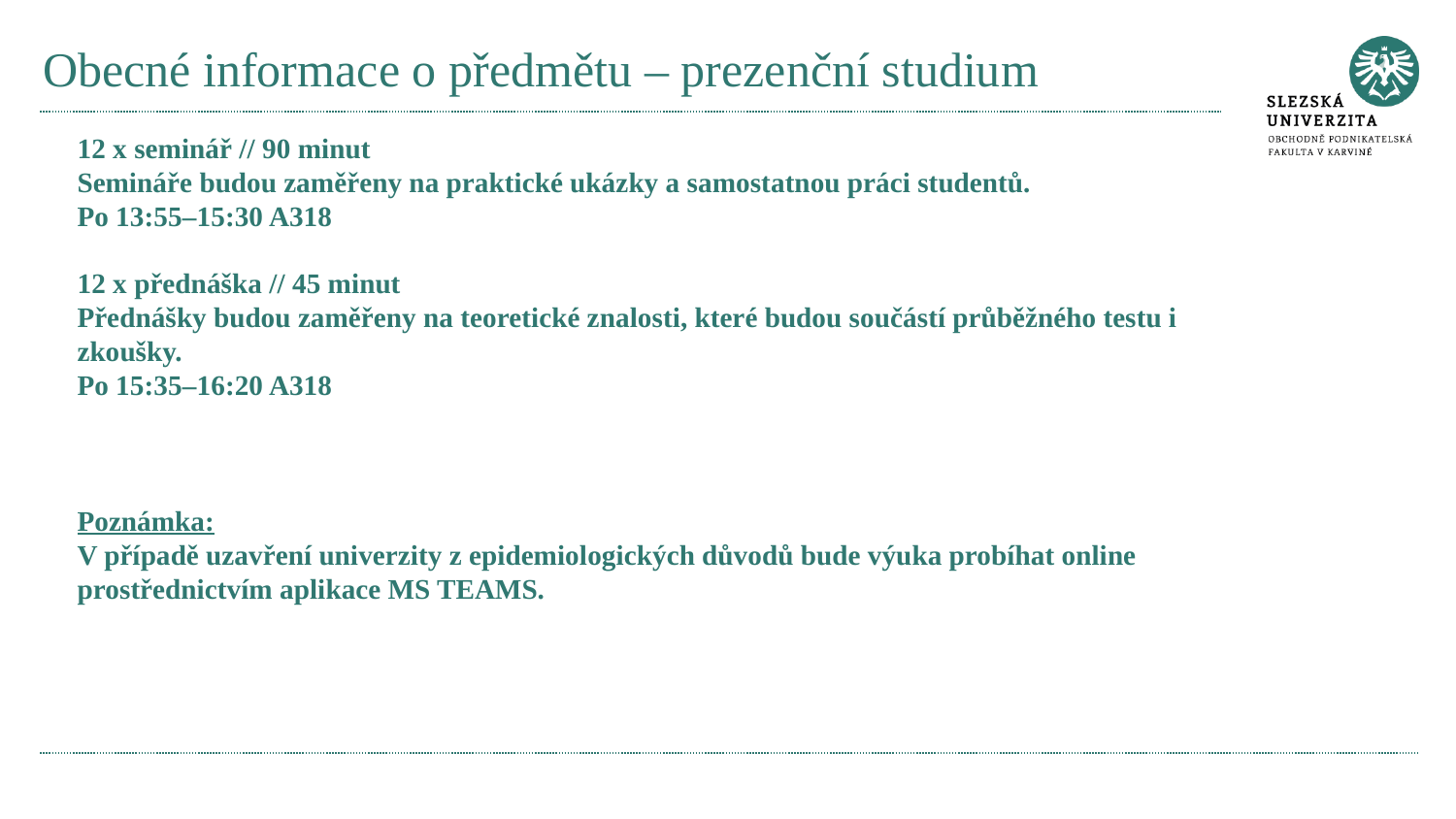

# Obecné informace o předmětu – prezenční studium
12 x seminář // 90 minut
Semináře budou zaměřeny na praktické ukázky a samostatnou práci studentů.
Po 13:55–15:30 A318

12 x přednáška // 45 minut
Přednášky budou zaměřeny na teoretické znalosti, které budou součástí průběžného testu i zkoušky.
Po 15:35–16:20 A318

Poznámka:
V případě uzavření univerzity z epidemiologických důvodů bude výuka probíhat online prostřednictvím aplikace MS TEAMS.